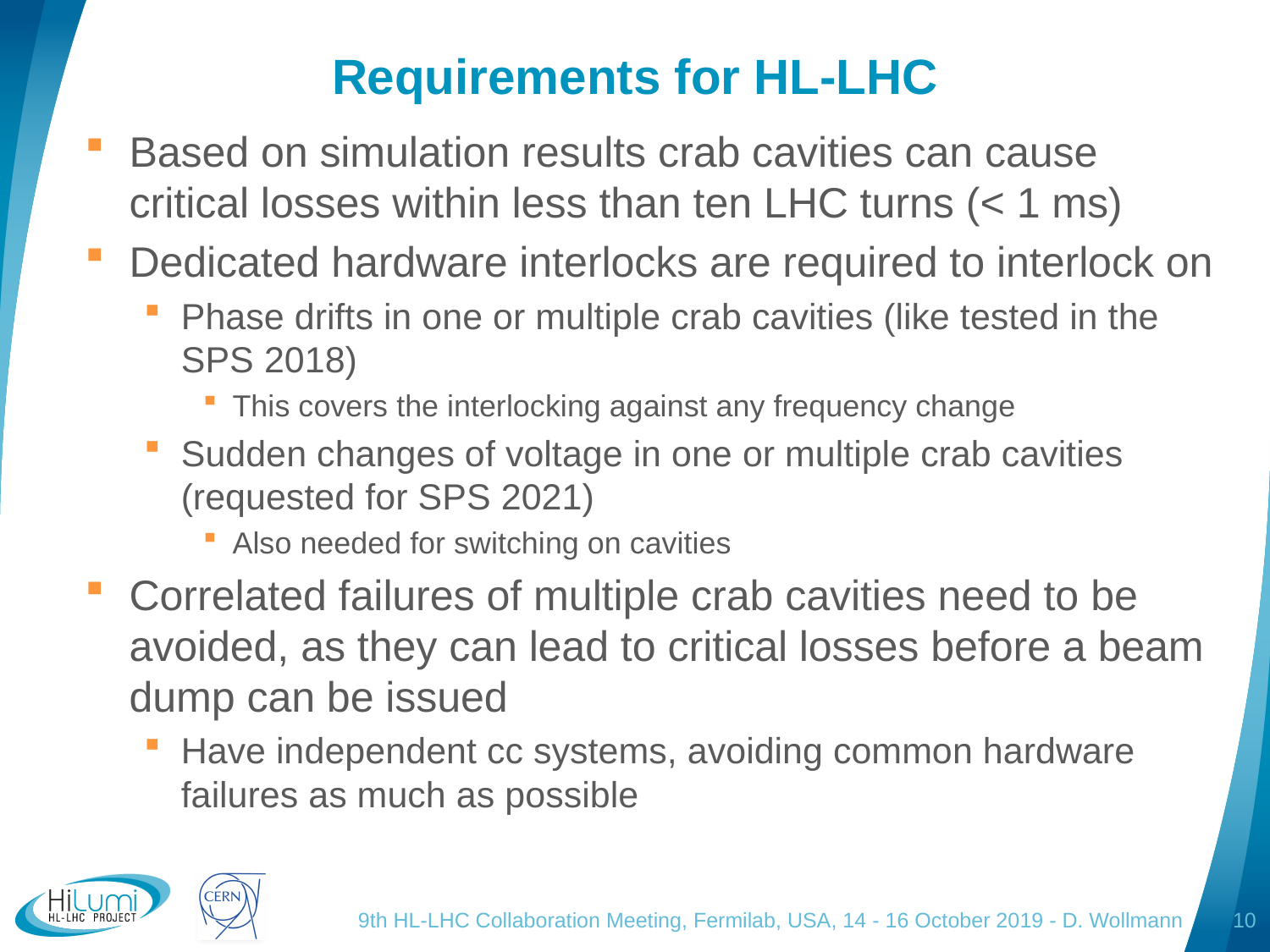

# Requirements for HL-LHC
Based on simulation results crab cavities can cause critical losses within less than ten LHC turns (< 1 ms)
Dedicated hardware interlocks are required to interlock on
Phase drifts in one or multiple crab cavities (like tested in the SPS 2018)
This covers the interlocking against any frequency change
Sudden changes of voltage in one or multiple crab cavities (requested for SPS 2021)
Also needed for switching on cavities
Correlated failures of multiple crab cavities need to be avoided, as they can lead to critical losses before a beam dump can be issued
Have independent cc systems, avoiding common hardware failures as much as possible
9th HL-LHC Collaboration Meeting, Fermilab, USA, 14 - 16 October 2019 - D. Wollmann
10